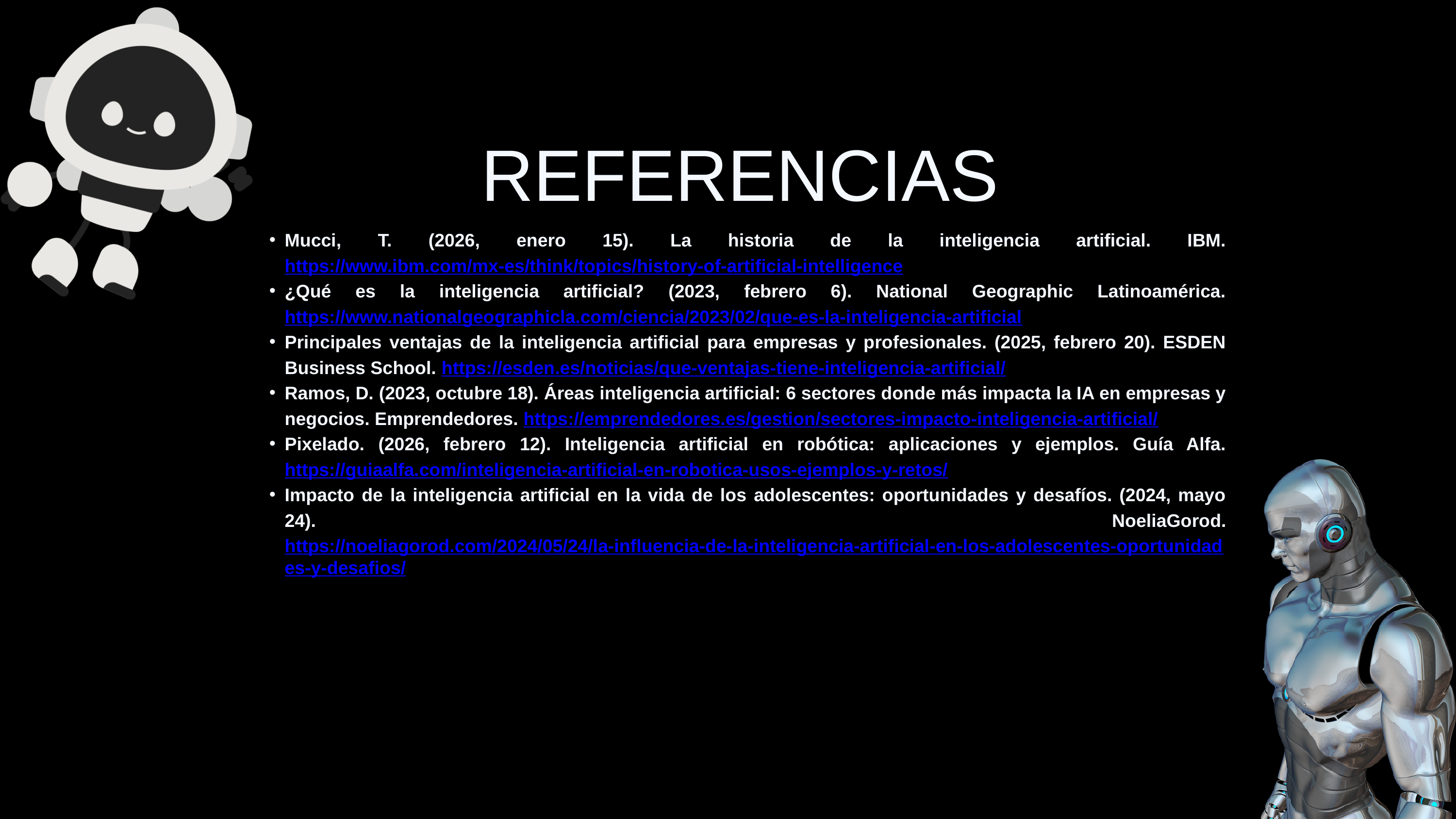

REFERENCIAS
Mucci, T. (2026, enero 15). La historia de la inteligencia artificial. IBM. https://www.ibm.com/mx-es/think/topics/history-of-artificial-intelligence
¿Qué es la inteligencia artificial? (2023, febrero 6). National Geographic Latinoamérica. https://www.nationalgeographicla.com/ciencia/2023/02/que-es-la-inteligencia-artificial
Principales ventajas de la inteligencia artificial para empresas y profesionales. (2025, febrero 20). ESDEN Business School. https://esden.es/noticias/que-ventajas-tiene-inteligencia-artificial/
Ramos, D. (2023, octubre 18). Áreas inteligencia artificial: 6 sectores donde más impacta la IA en empresas y negocios. Emprendedores. https://emprendedores.es/gestion/sectores-impacto-inteligencia-artificial/
Pixelado. (2026, febrero 12). Inteligencia artificial en robótica: aplicaciones y ejemplos. Guía Alfa. https://guiaalfa.com/inteligencia-artificial-en-robotica-usos-ejemplos-y-retos/
Impacto de la inteligencia artificial en la vida de los adolescentes: oportunidades y desafíos. (2024, mayo 24). NoeliaGorod. https://noeliagorod.com/2024/05/24/la-influencia-de-la-inteligencia-artificial-en-los-adolescentes-oportunidades-y-desafios/